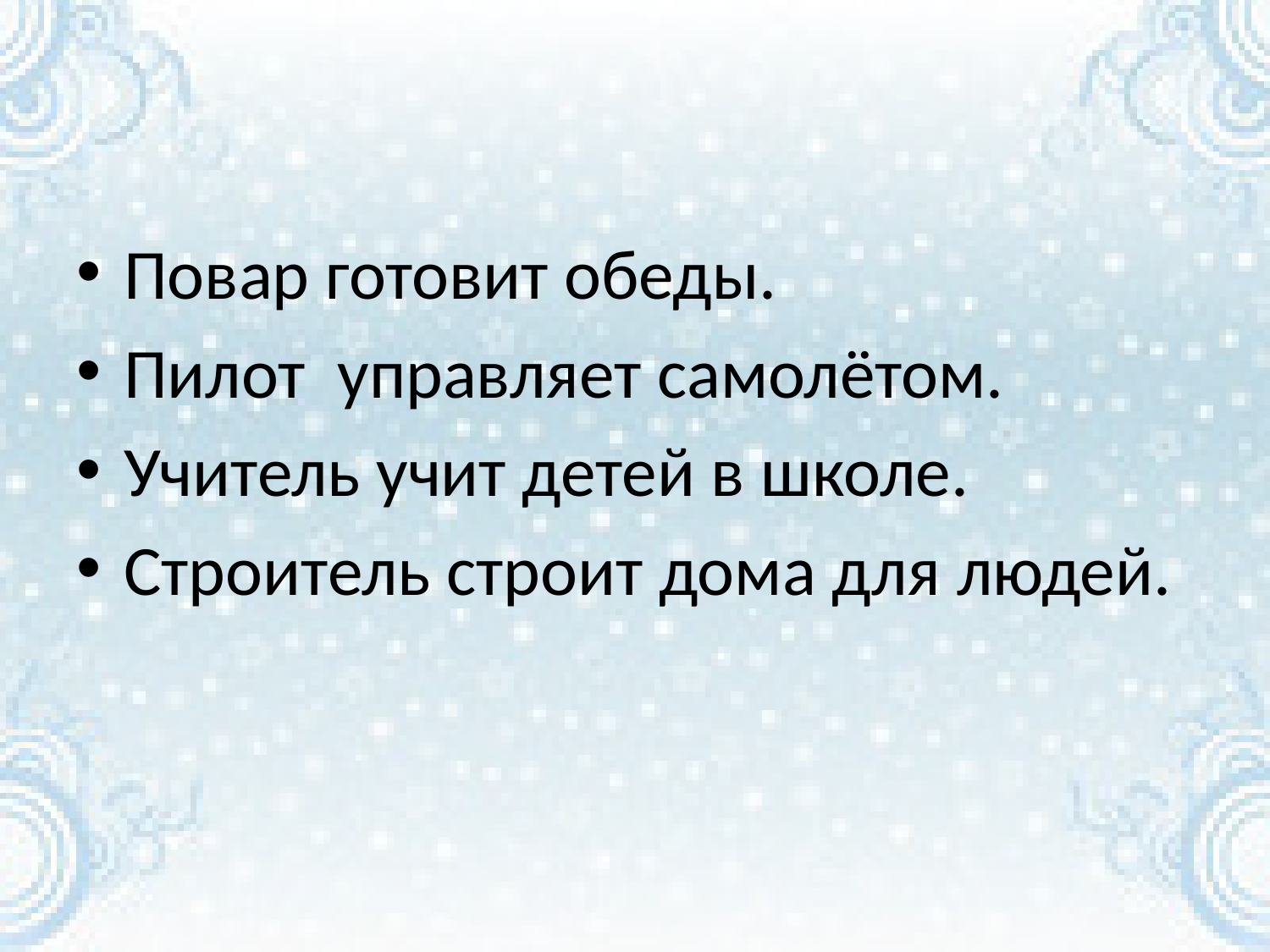

#
Повар готовит обеды.
Пилот  управляет самолётом.
Учитель учит детей в школе.
Строитель строит дома для людей.